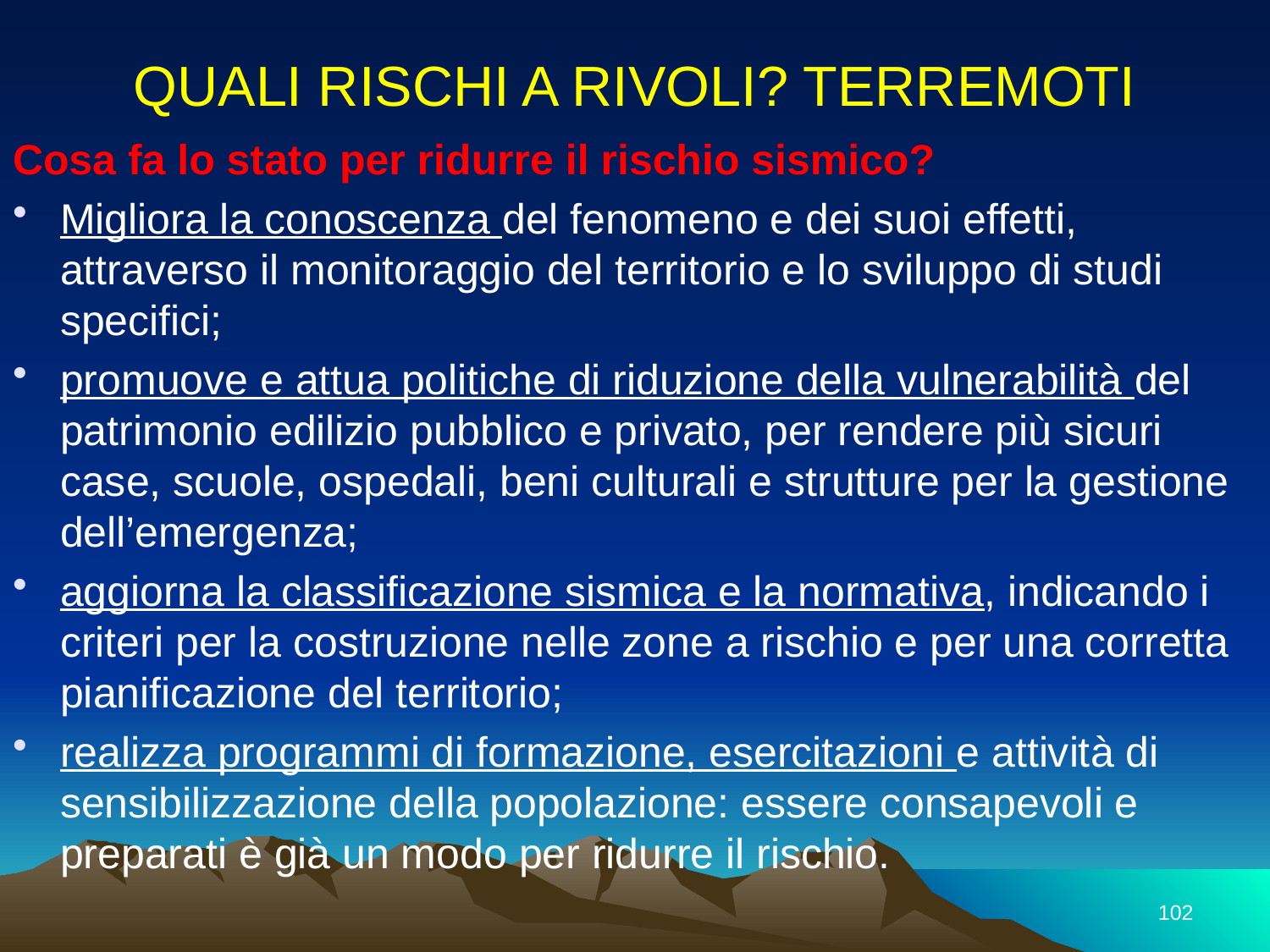

# QUALI RISCHI A RIVOLI? TERREMOTI
Cosa fa lo stato per ridurre il rischio sismico?
Migliora la conoscenza del fenomeno e dei suoi effetti, attraverso il monitoraggio del territorio e lo sviluppo di studi specifici;
promuove e attua politiche di riduzione della vulnerabilità del patrimonio edilizio pubblico e privato, per rendere più sicuri case, scuole, ospedali, beni culturali e strutture per la gestione dell’emergenza;
aggiorna la classificazione sismica e la normativa, indicando i criteri per la costruzione nelle zone a rischio e per una corretta pianificazione del territorio;
realizza programmi di formazione, esercitazioni e attività di sensibilizzazione della popolazione: essere consapevoli e preparati è già un modo per ridurre il rischio.
102